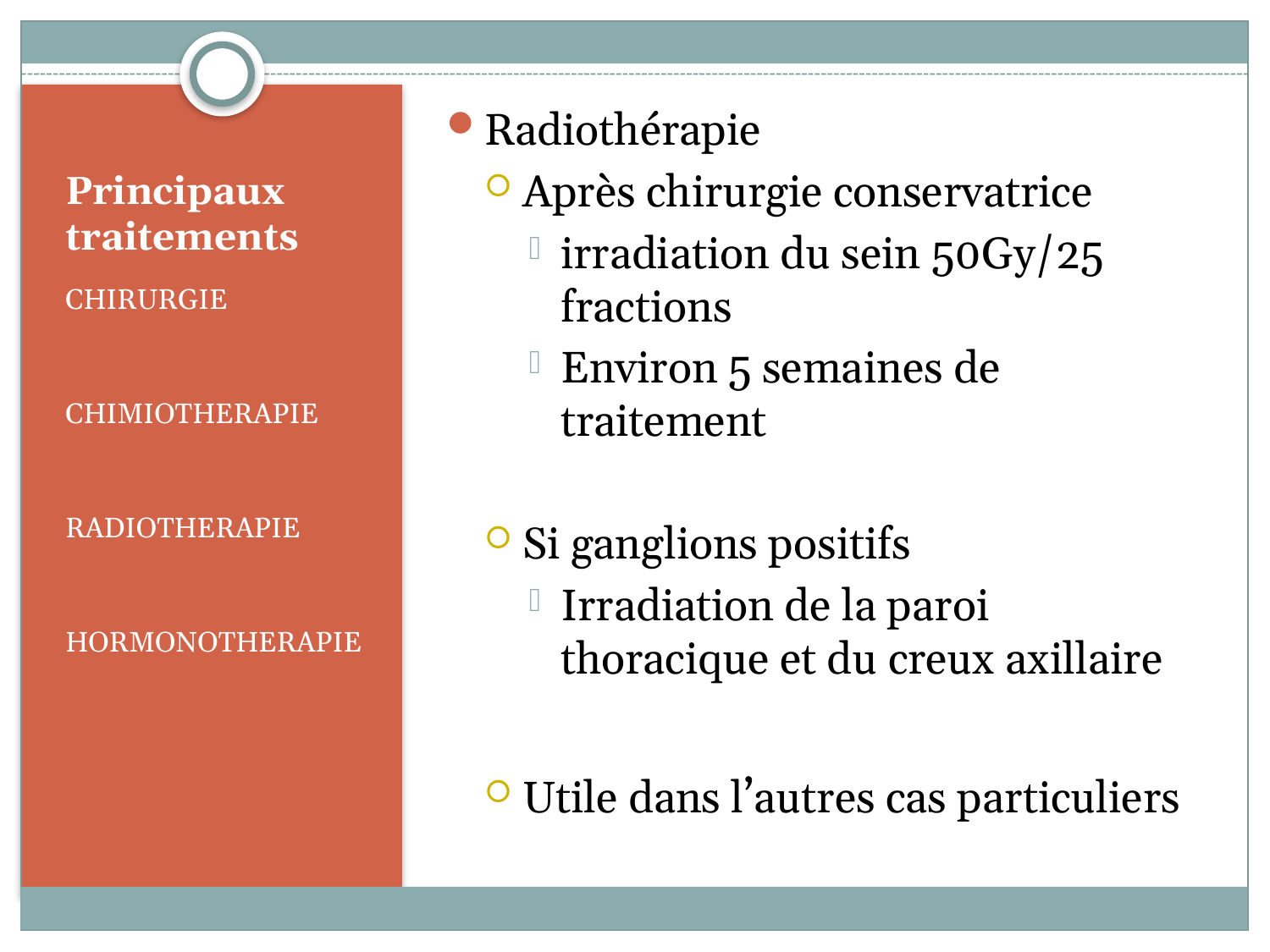

Radiothérapie
Après chirurgie conservatrice
irradiation du sein 50Gy/25 fractions
Environ 5 semaines de traitement

Si ganglions positifs
Irradiation de la paroi thoracique et du creux axillaire

Utile dans l’autres cas particuliers

# Principaux traitements
CHIRURGIE

CHIMIOTHERAPIE

RADIOTHERAPIE

HORMONOTHERAPIE